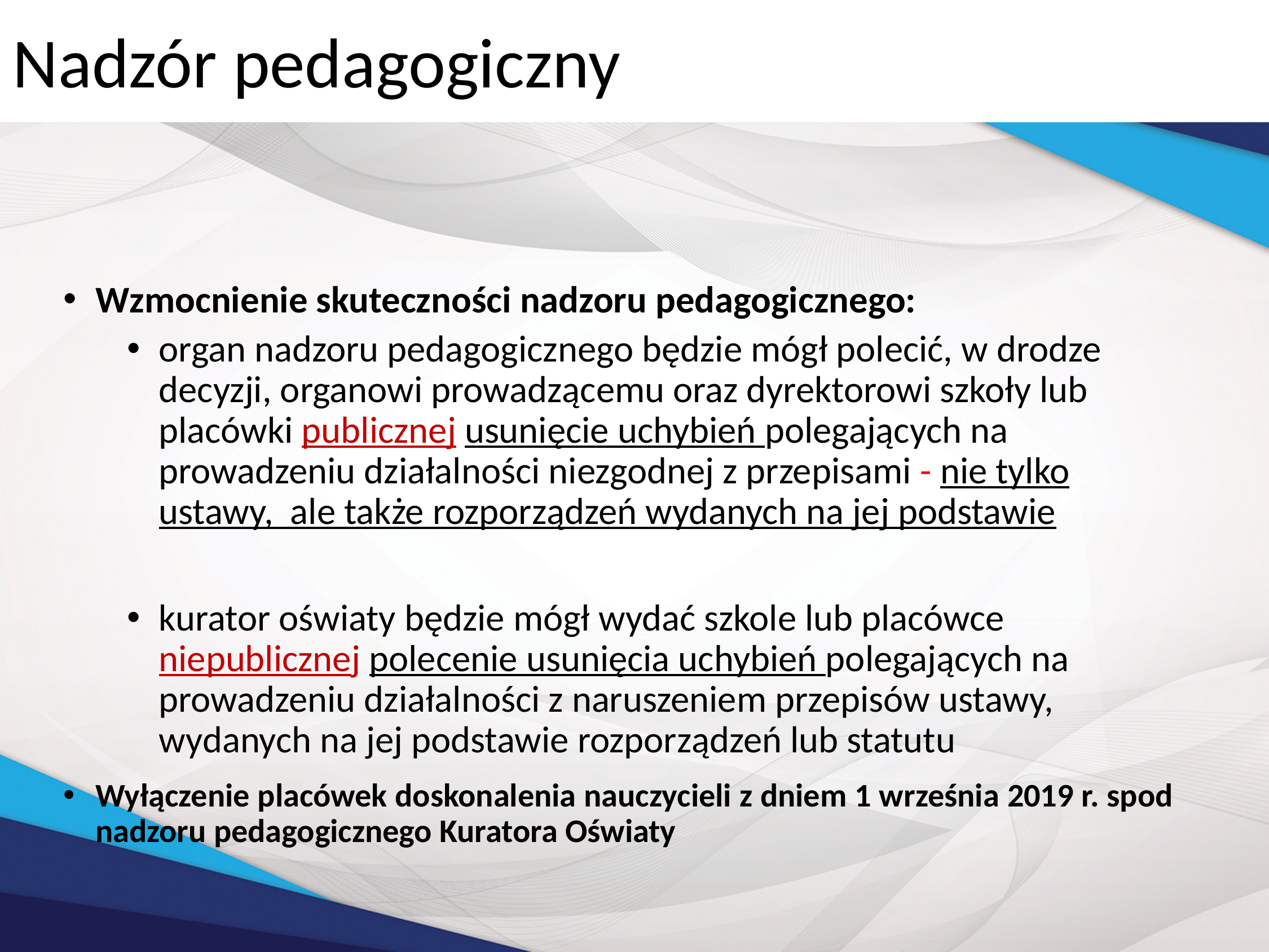

Nadzór pedagogiczny

Wzmocnienie skuteczności nadzoru pedagogicznego:
organ nadzoru pedagogicznego będzie mógł polecić, w drodze decyzji, organowi prowadzącemu oraz dyrektorowi szkoły lub placówki publicznej usunięcie uchybień polegających na prowadzeniu działalności niezgodnej z przepisami - nie tylko ustawy,  ale także rozporządzeń wydanych na jej podstawie

kurator oświaty będzie mógł wydać szkole lub placówce niepublicznej polecenie usunięcia uchybień polegających na prowadzeniu działalności z naruszeniem przepisów ustawy, wydanych na jej podstawie rozporządzeń lub statutu
Wyłączenie placówek doskonalenia nauczycieli z dniem 1 września 2019 r. spod  nadzoru pedagogicznego Kuratora Oświaty